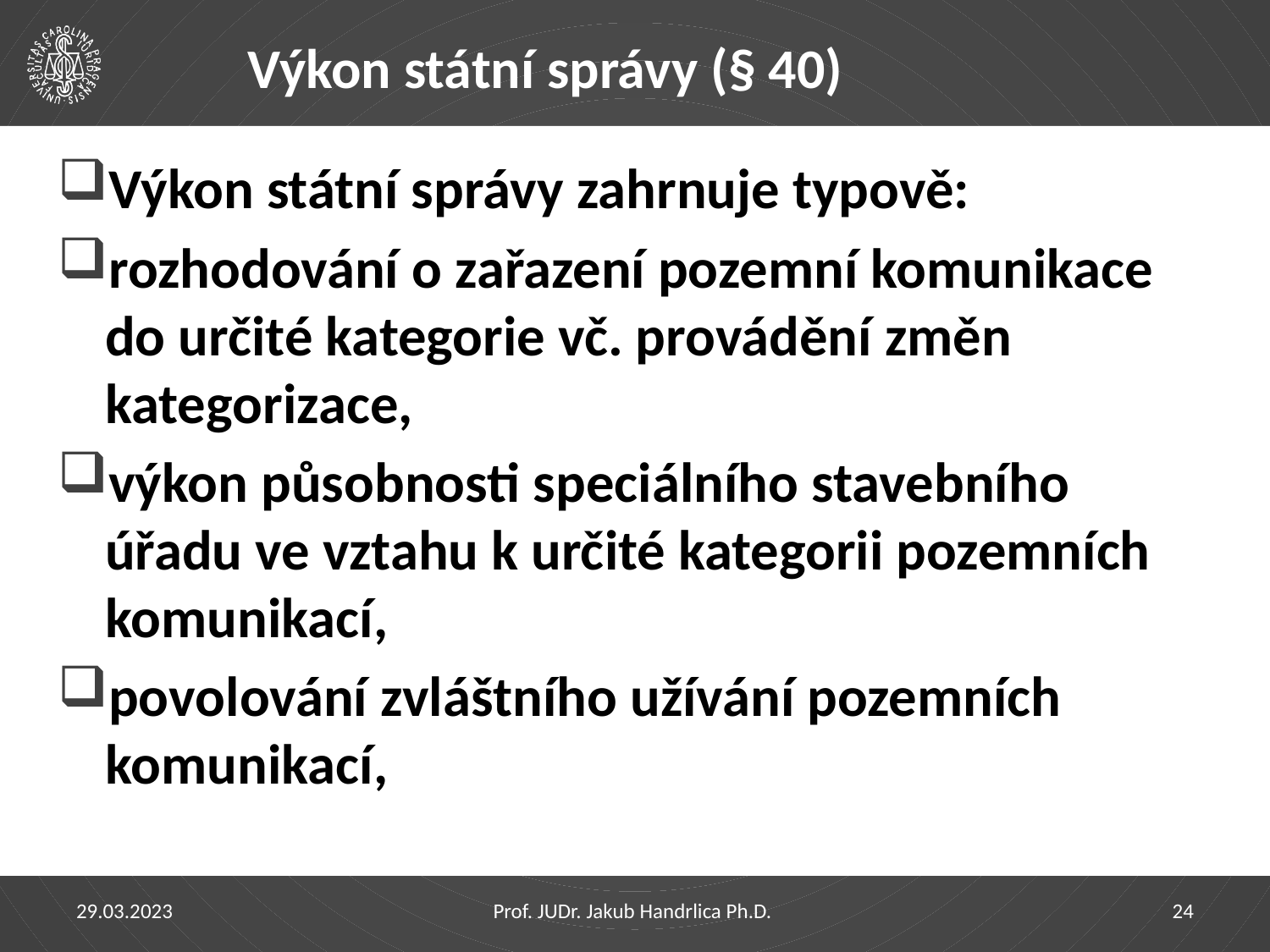

# Výkon státní správy (§ 40)
Výkon státní správy zahrnuje typově:
rozhodování o zařazení pozemní komunikace do určité kategorie vč. provádění změn kategorizace,
výkon působnosti speciálního stavebního úřadu ve vztahu k určité kategorii pozemních komunikací,
povolování zvláštního užívání pozemních komunikací,

29.03.2023
Prof. JUDr. Jakub Handrlica Ph.D.
24